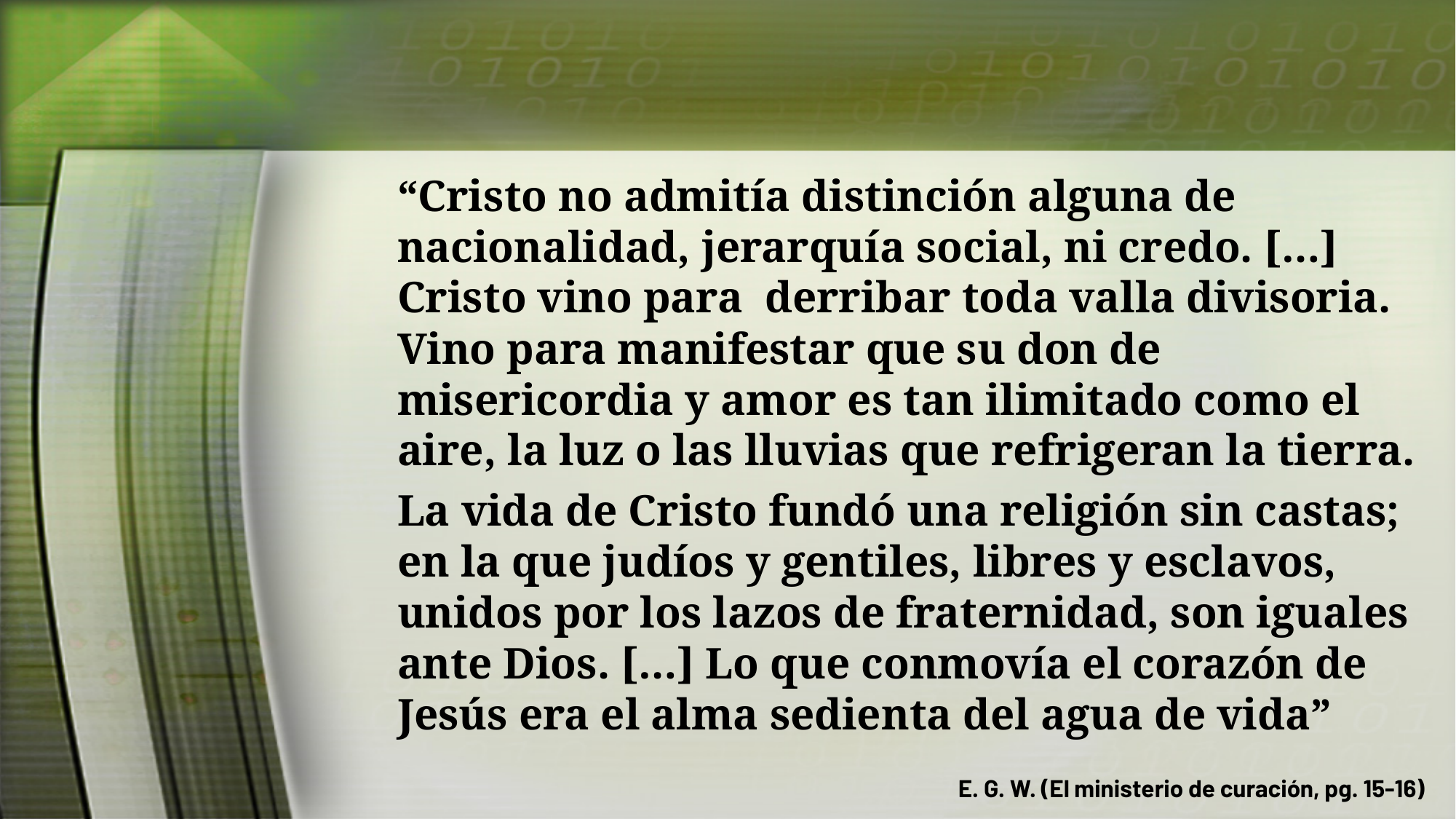

“Cristo no admitía distinción alguna de nacionalidad, jerarquía social, ni credo. […] Cristo vino para  derribar toda valla divisoria. Vino para manifestar que su don de misericordia y amor es tan ilimitado como el aire, la luz o las lluvias que refrigeran la tierra.
La vida de Cristo fundó una religión sin castas; en la que judíos y gentiles, libres y esclavos, unidos por los lazos de fraternidad, son iguales ante Dios. […] Lo que conmovía el corazón de Jesús era el alma sedienta del agua de vida”
E. G. W. (El ministerio de curación, pg. 15-16)